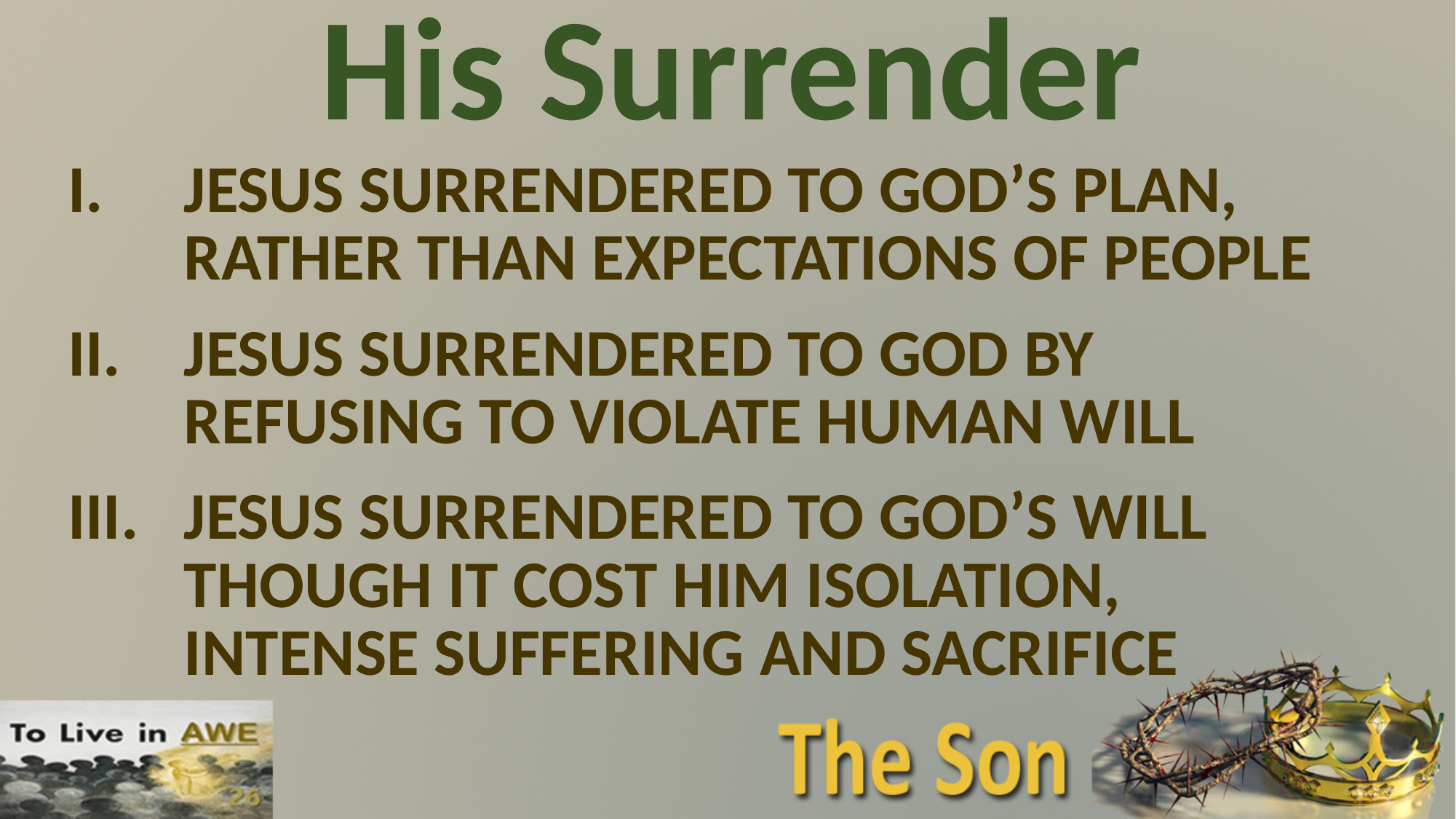

# His Surrender
I.	JESUS SURRENDERED TO GOD’S PLAN, RATHER THAN EXPECTATIONS OF PEOPLE
II.	JESUS SURRENDERED TO GOD BY REFUSING TO VIOLATE HUMAN WILL
III.	JESUS SURRENDERED TO GOD’S WILL THOUGH IT COST HIM ISOLATION,    INTENSE SUFFERING AND SACRIFICE